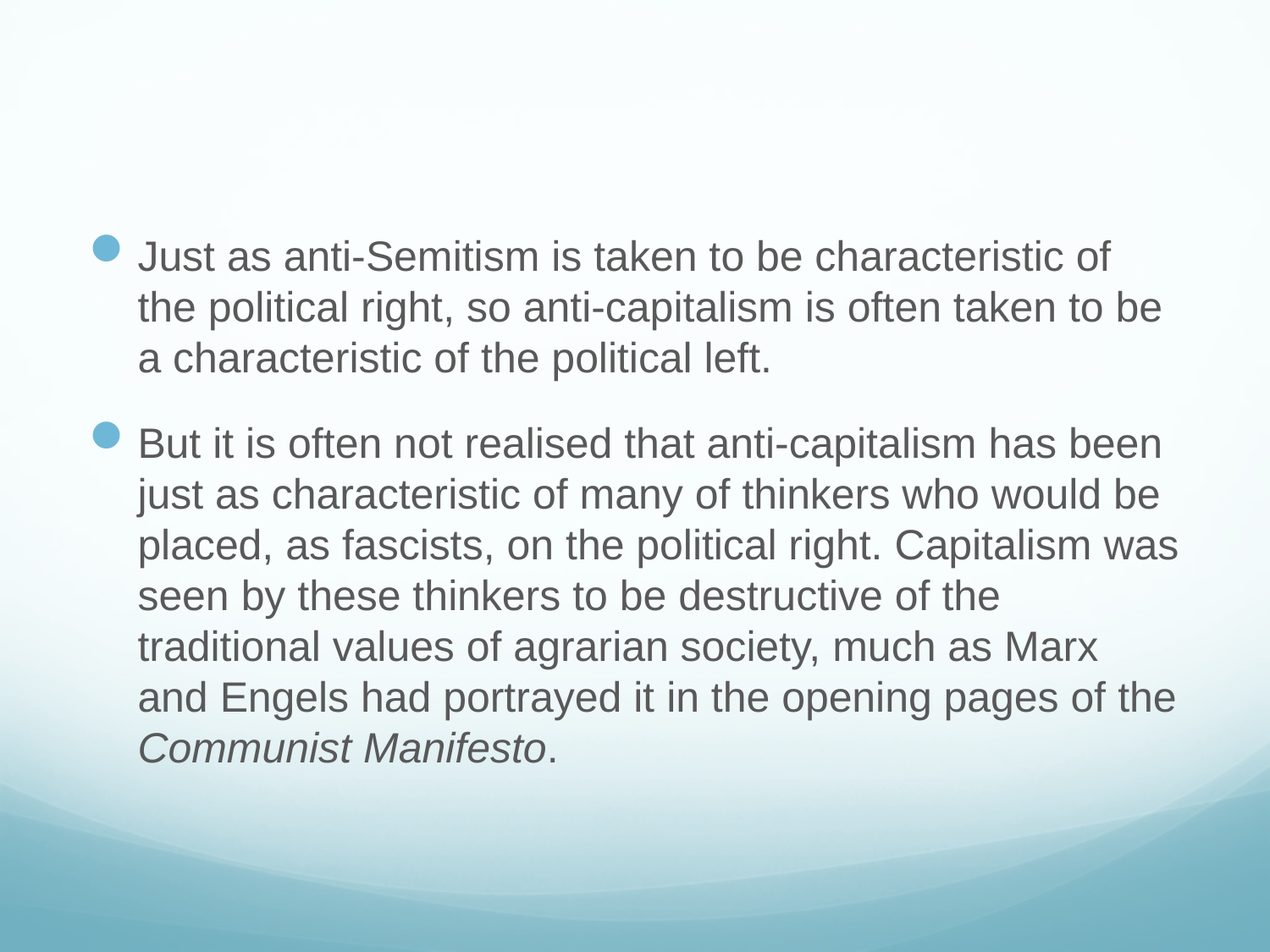

#
Just as anti-Semitism is taken to be characteristic of the political right, so anti-capitalism is often taken to be a characteristic of the political left.
But it is often not realised that anti-capitalism has been just as characteristic of many of thinkers who would be placed, as fascists, on the political right. Capitalism was seen by these thinkers to be destructive of the traditional values of agrarian society, much as Marx and Engels had portrayed it in the opening pages of the Communist Manifesto.